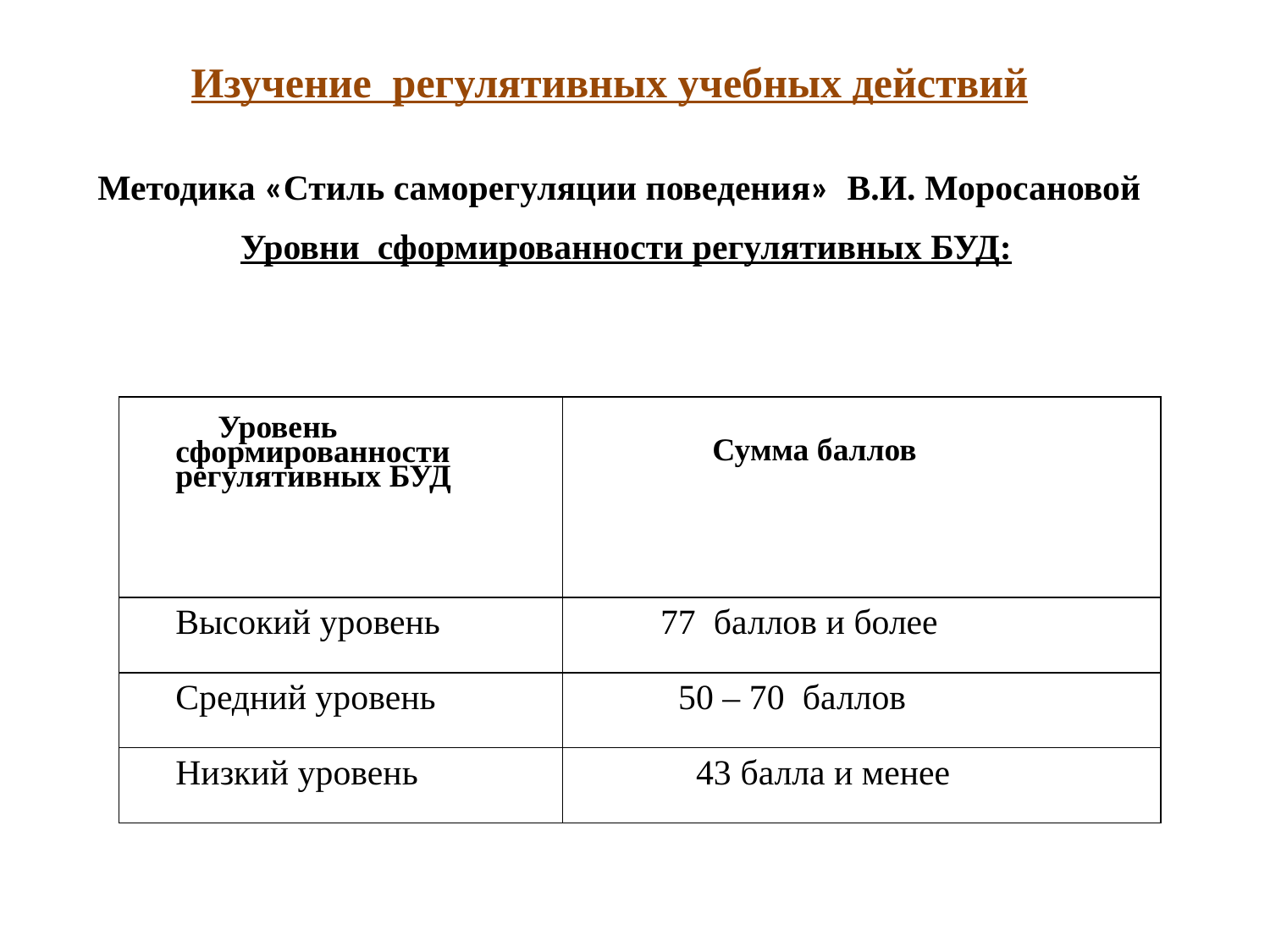

Изучение  регулятивных учебных действий
         Методика «Стиль саморегуляции поведения»  В.И. Моросановой
Уровни  сформированности регулятивных БУД:

| Уровень сформированности регулятивных БУД | Сумма баллов |
| --- | --- |
| Высокий уровень | 77 баллов и более |
| Средний уровень | 50 – 70 баллов |
| Низкий уровень | 43 балла и менее |